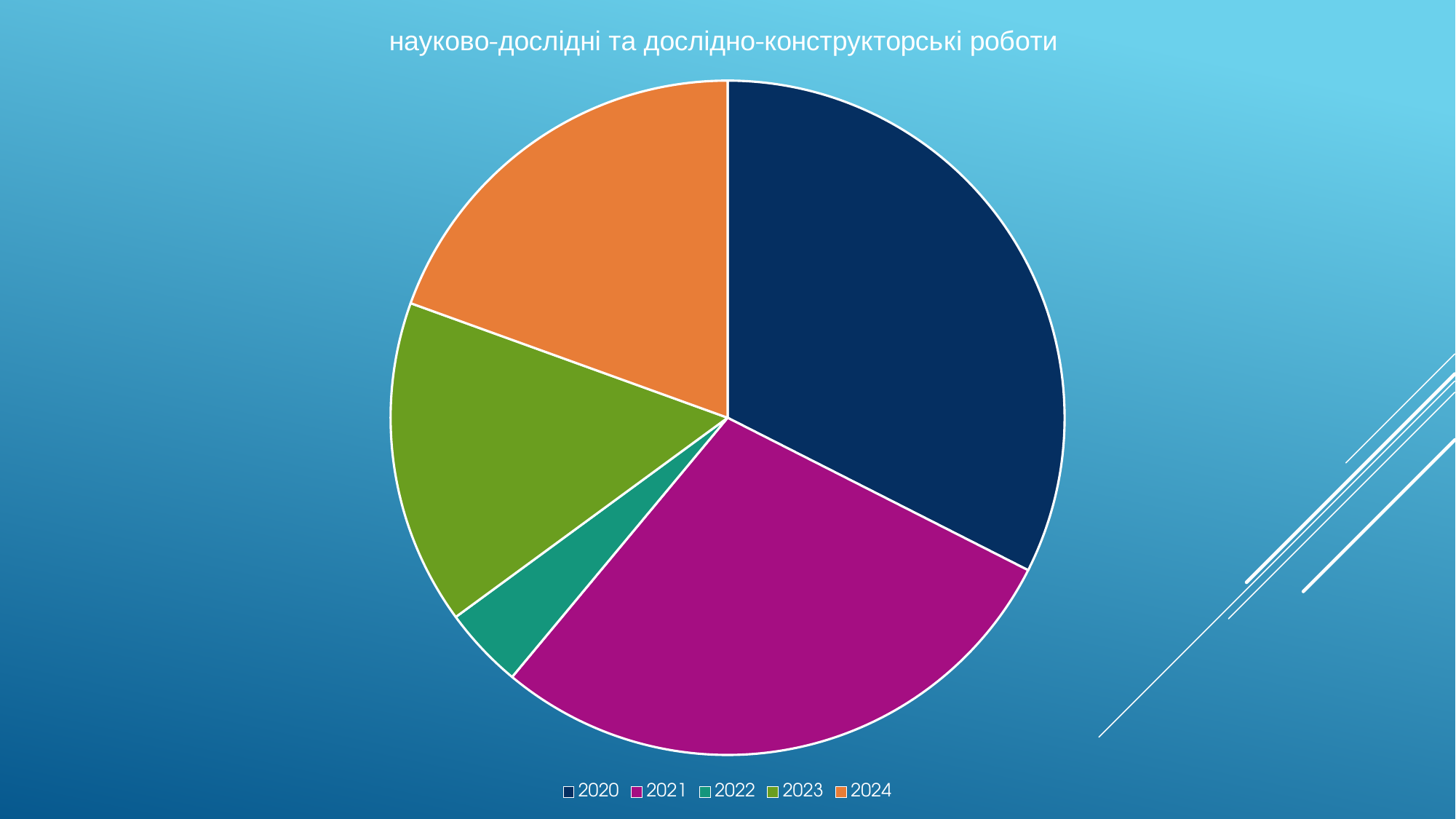

### Chart: науково-дослідні та дослідно-конструкторські роботи

| Category | кількіть тем |
|---|---|
| 2020 | 25.0 |
| 2021 | 22.0 |
| 2022 | 3.0 |
| 2023 | 12.0 |
| 2024 | 15.0 |